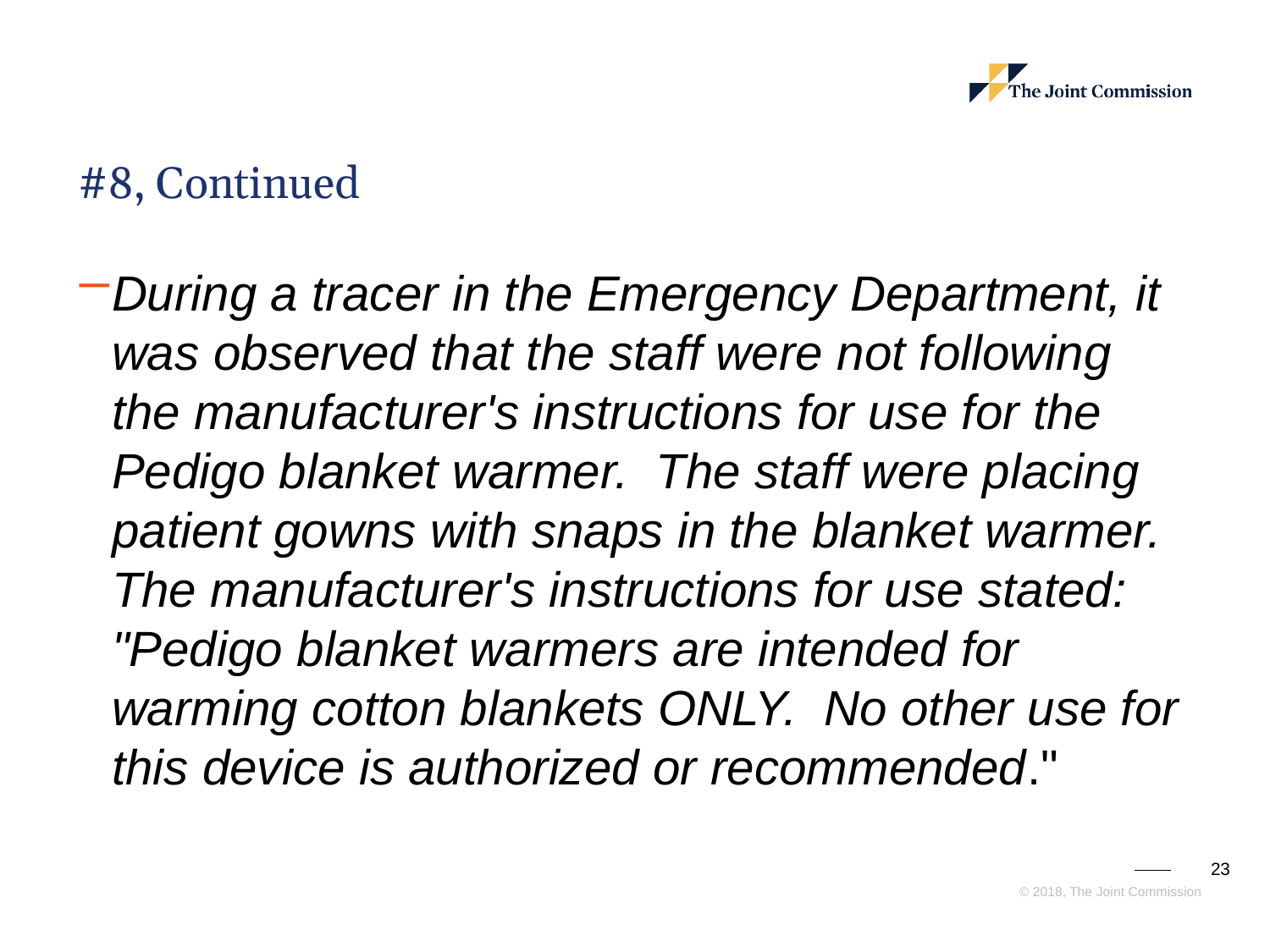

# #8, Continued
During a tracer in the Emergency Department, it was observed that the staff were not following the manufacturer's instructions for use for the Pedigo blanket warmer.  The staff were placing patient gowns with snaps in the blanket warmer.  The manufacturer's instructions for use stated: "Pedigo blanket warmers are intended for warming cotton blankets ONLY.  No other use for this device is authorized or recommended."